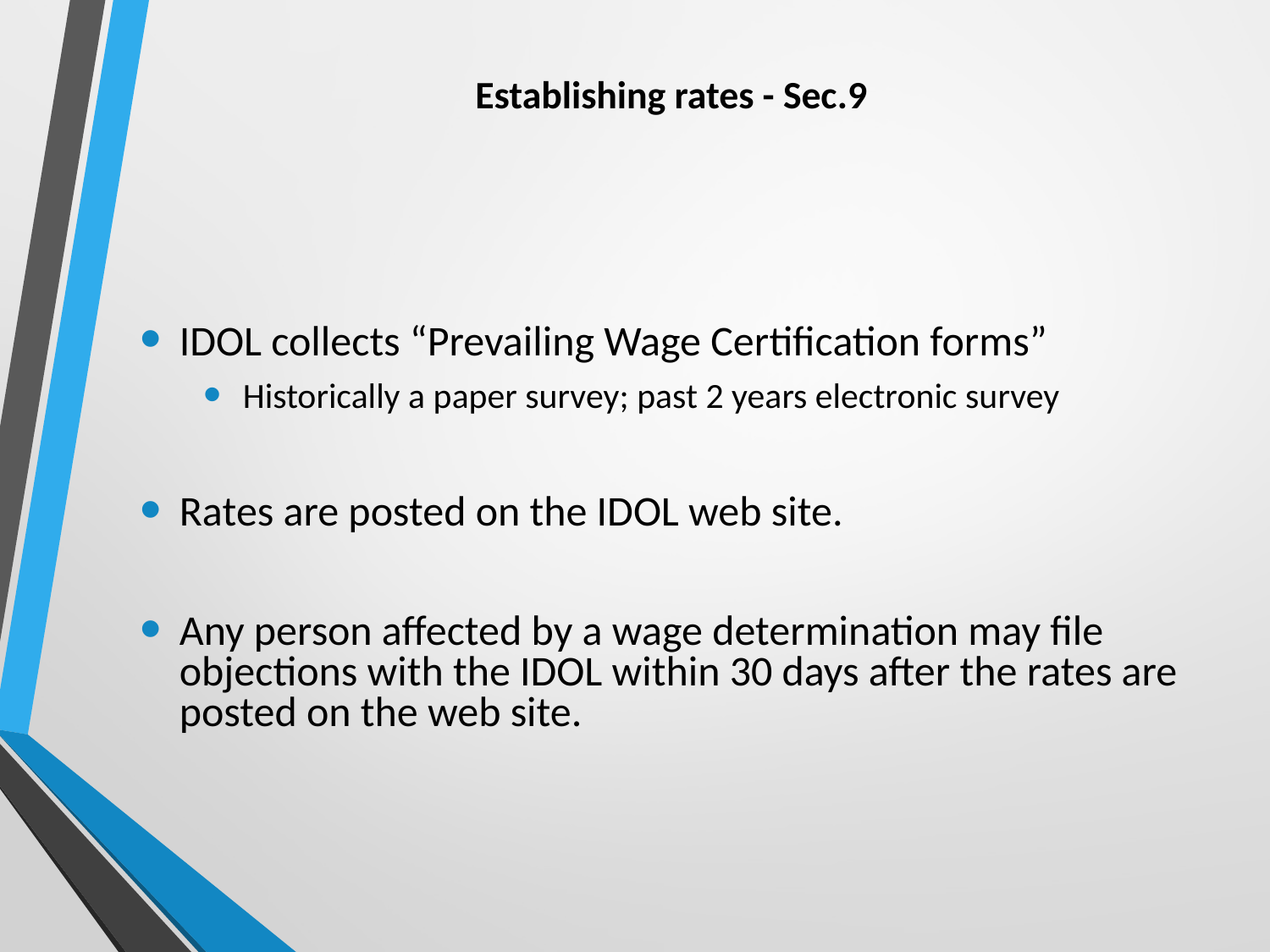

# Establishing rates - Sec.9
IDOL collects “Prevailing Wage Certification forms”
Historically a paper survey; past 2 years electronic survey

Rates are posted on the IDOL web site.

Any person affected by a wage determination may file objections with the IDOL within 30 days after the rates are posted on the web site.